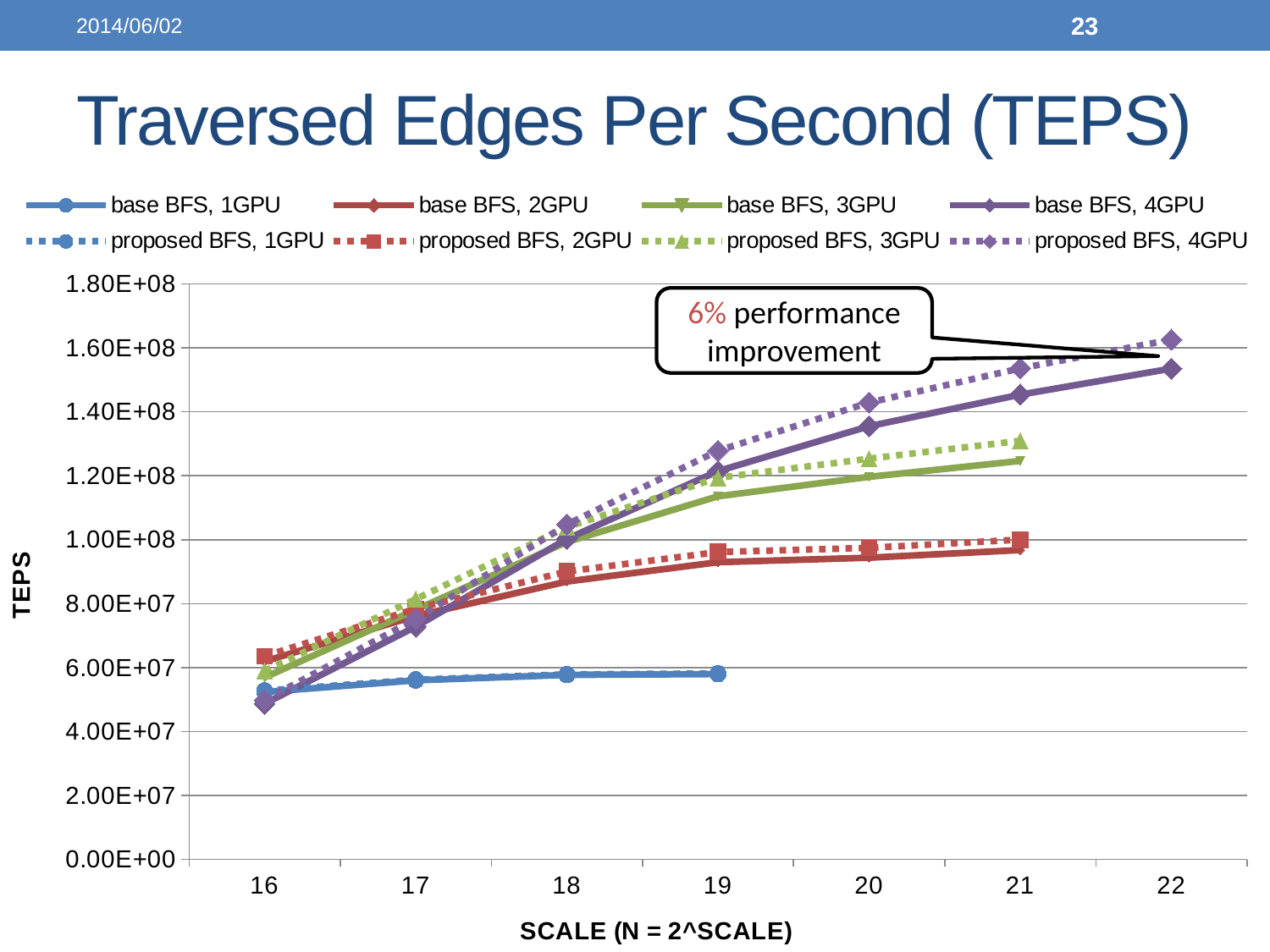

2014/06/02
23
# Traversed Edges Per Second (TEPS)

### Chart

| Category | base BFS, 1GPU | base BFS, 2GPU | base BFS, 3GPU | base BFS, 4GPU | proposed BFS, 1GPU | proposed BFS, 2GPU | proposed BFS, 3GPU | proposed BFS, 4GPU |
|---|---|---|---|---|---|---|---|---|
| 16.0 | 52370169.7747377 | 61949256.1748665 | 56913189.2607397 | 48692794.2864774 | 52773014.6074657 | 63575117.7042789 | 58991931.8844986 | 49795157.3576208 |
| 17.0 | 56003097.1472096 | 76161690.3822028 | 78125516.1812332 | 72813431.62877 | 56218143.3363341 | 78401399.0880906 | 81433609.7376647 | 75206924.2374035 |
| 18.0 | 57712576.8264395 | 86918647.0253778 | 99301881.3457 | 100245653.003782 | 57885888.691633 | 90062114.1810737 | 103943194.021259 | 104779982.634355 |
| 19.0 | 57982538.0320911 | 92976409.4203112 | 113596225.28177 | 121469749.390427 | 58155258.601443 | 96164847.7343025 | 119370813.303314 | 127831626.85362 |
| 20.0 | None | 94379547.6732795 | 119666915.007963 | 135517098.291268 | None | 97455244.7956774 | 125360511.340916 | 142910818.14114 |
| 21.0 | None | 96773782.5152474 | 124662576.443451 | 145397474.806093 | None | 100033974.854966 | 130964705.855609 | 153615562.713913 |
| 22.0 | None | None | None | 153535842.212802 | None | None | None | 162614591.80601 |
6% performance improvement